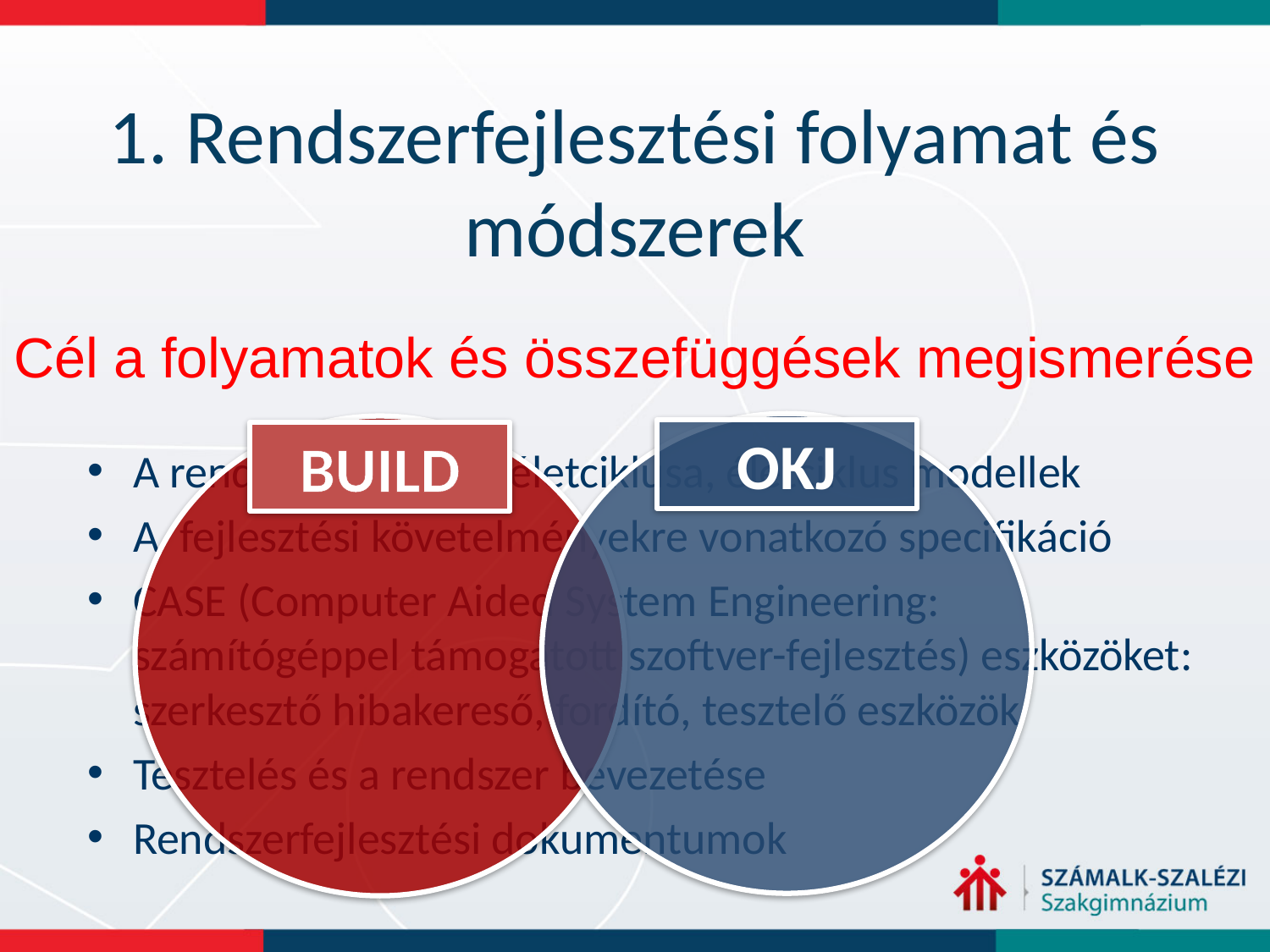

# 1. Rendszerfejlesztési folyamat és módszerek
Cél a folyamatok és összefüggések megismerése

OKJ

BUILD
A rendszerfejlesztés életciklusa, életciklus modellek
A  fejlesztési követelményekre vonatkozó specifikáció
CASE (Computer Aided System Engineering: számítógéppel támogatott szoftver-fejlesztés) eszközöket:  szerkesztő hibakereső, fordító, tesztelő eszközök
Tesztelés és a rendszer bevezetése
Rendszerfejlesztési dokumentumok